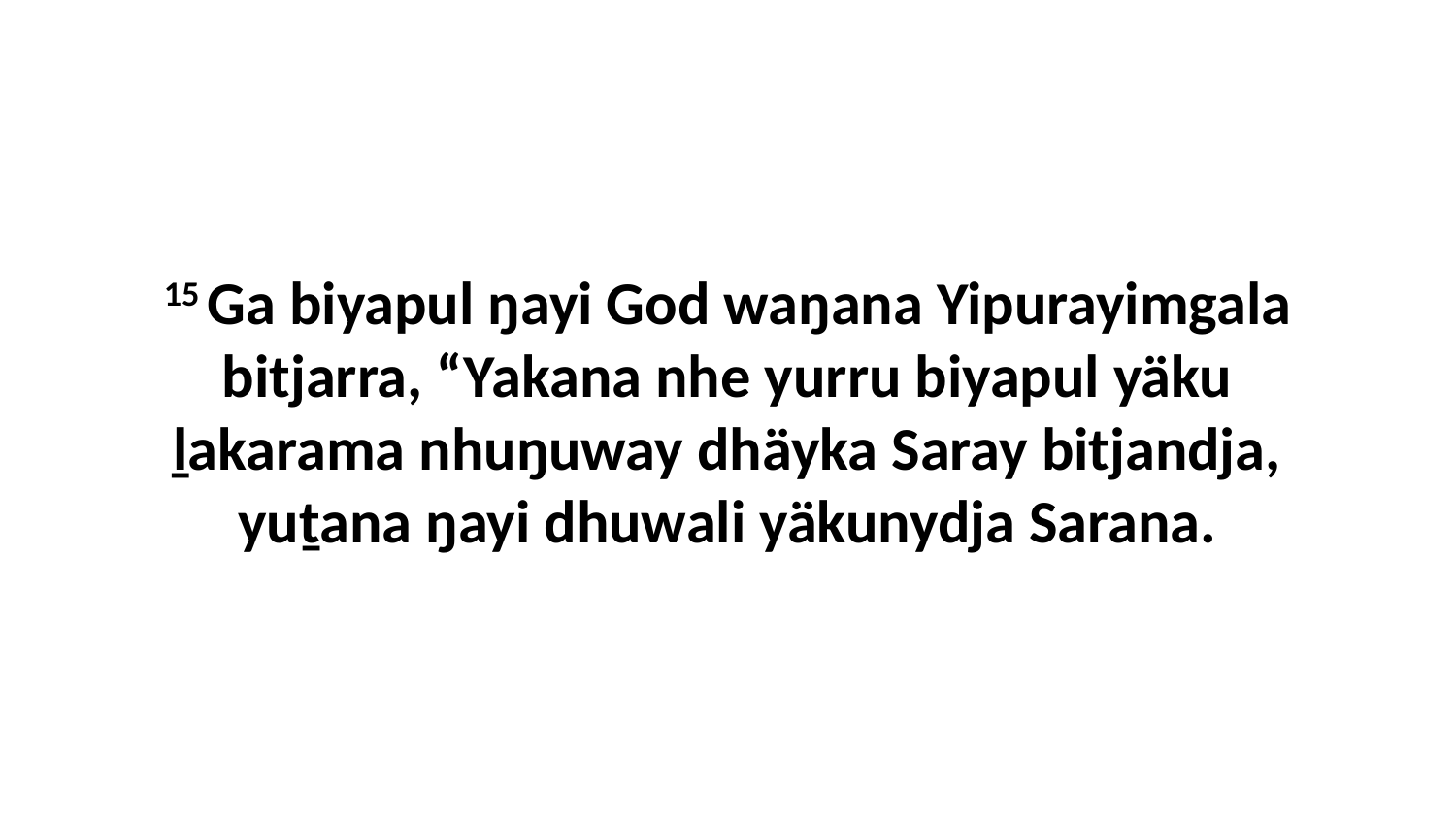

15 Ga biyapul ŋayi God waŋana Yipurayimgala bitjarra, “Yakana nhe yurru biyapul yäku ḻakarama nhuŋuway dhäyka Saray bitjandja, yuṯana ŋayi dhuwali yäkunydja Sarana.